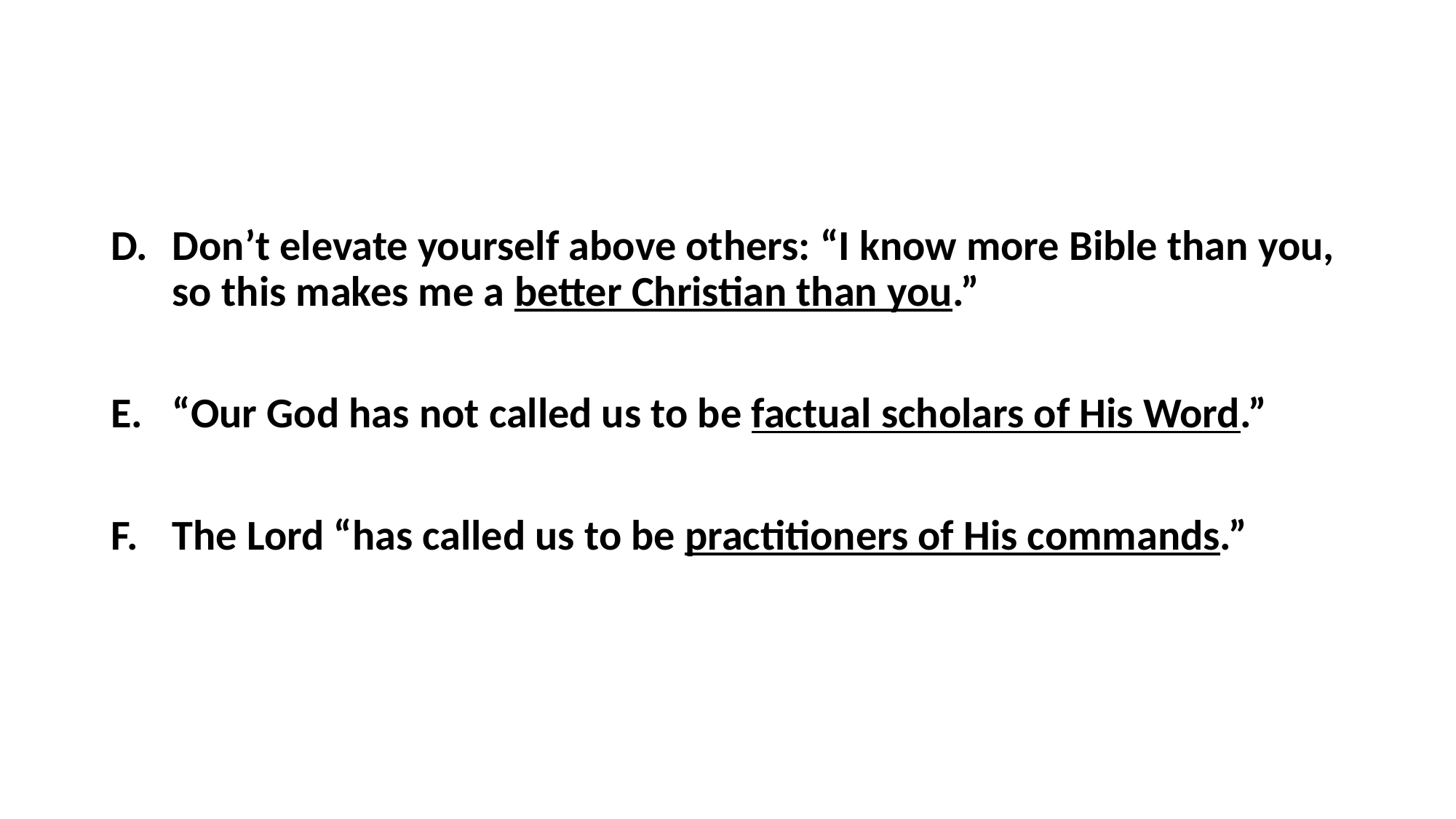

#
Don’t elevate yourself above others: “I know more Bible than you, so this makes me a better Christian than you.”

“Our God has not called us to be factual scholars of His Word.”

The Lord “has called us to be practitioners of His commands.”